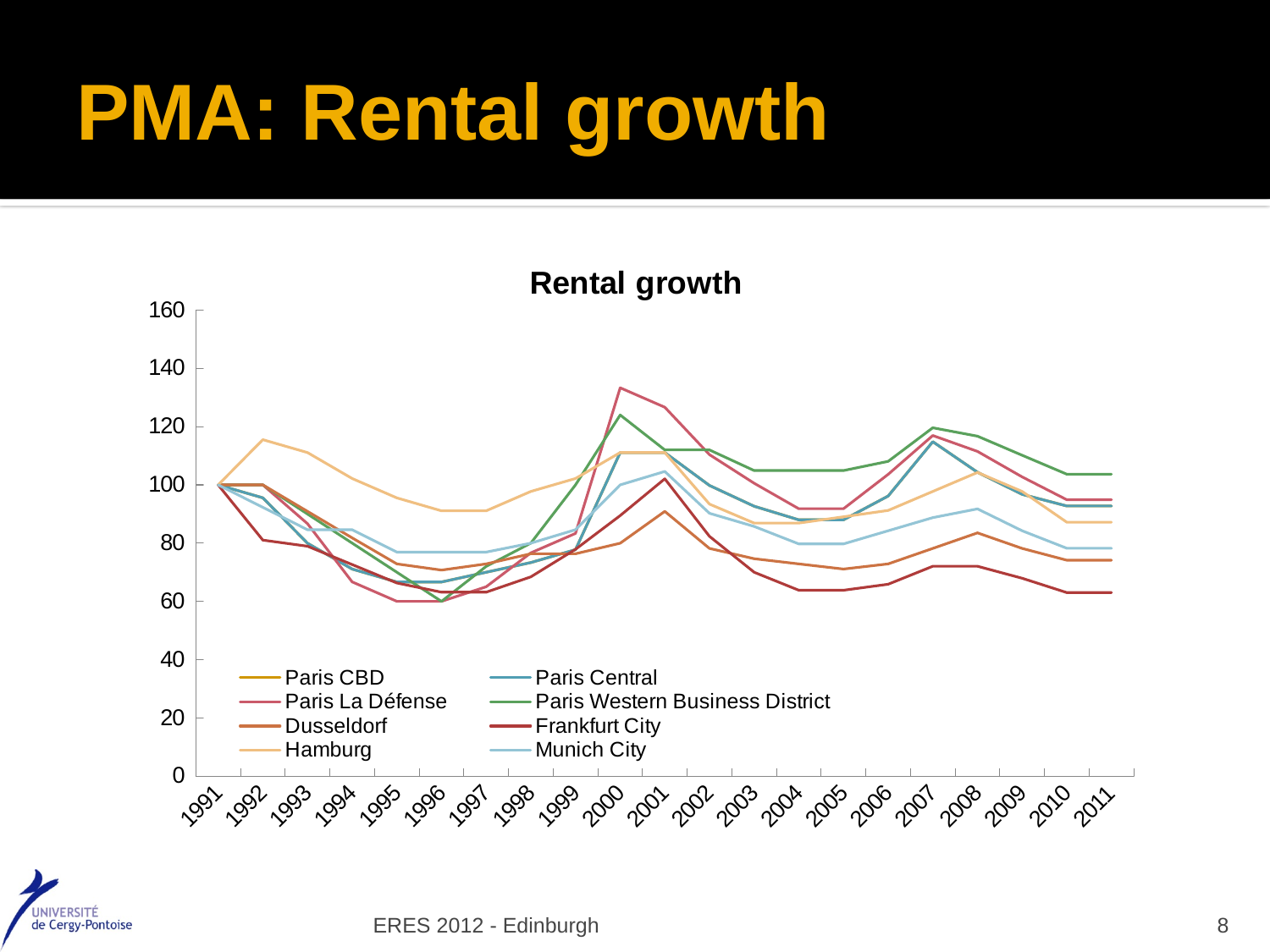

# PMA: Rental growth

### Chart: Rental growth

| Category | Paris CBD | Paris Central | Paris La Défense | Paris Western Business District | Dusseldorf | Frankfurt City | Hamburg | Munich City |
|---|---|---|---|---|---|---|---|---|
| 1991 | 100.0 | 100.0 | 100.0 | 100.0 | 100.0 | 100.0 | 100.0 | 100.0 |
| 1992 | 95.55523171087127 | 95.55523171087127 | 100.0 | 100.0 | 100.0 | 81.05263156955633 | 115.53222302679222 | 92.30769232505172 |
| 1993 | 79.99125619352958 | 79.99125619352958 | 86.68561434193268 | 90.00524658971669 | 90.90639810426538 | 78.94736842014981 | 111.1151339608979 | 84.61538462502874 |
| 1994 | 71.10171961527264 | 71.10171961527264 | 66.68124180148646 | 80.01049317943337 | 81.81279620853066 | 72.63157893761617 | 102.20854453294714 | 84.61538462502874 |
| 1995 | 66.65695132614383 | 66.65695132614383 | 60.013117621338004 | 69.98950682056662 | 72.86729857819905 | 66.31578947223946 | 95.54670528602452 | 76.92307692500573 |
| 1996 | 66.65695132614383 | 66.65695132614383 | 60.013117621338004 | 59.994753410283295 | 70.73459715639811 | 63.157894739551004 | 91.09341057204921 | 76.92307692500573 |
| 1997 | 69.99417079568639 | 69.99417079568639 | 64.99781372977732 | 72.00944386149001 | 72.86729857819905 | 63.157894739551004 | 91.09341057204921 | 76.92307692500573 |
| 1998 | 73.33139026522879 | 73.33139026522879 | 76.67249672059438 | 80.01049317943337 | 76.36255924170617 | 68.4210526216463 | 97.75524981897175 | 80.00000001504482 |
| 1999 | 77.77615855435731 | 77.77615855435731 | 83.34062090074349 | 100.0 | 76.36255924170617 | 77.8947368368678 | 102.20854453294713 | 84.61538462502875 |
| 2000 | 111.1046342174291 | 111.1046342174291 | 133.34062090074337 | 124.00314795382984 | 79.97630331753535 | 89.47368420149661 | 111.1151339608979 | 100.0 |
| 2001 | 111.1046342174291 | 111.1046342174291 | 126.67249672059442 | 112.01469045120685 | 90.90639810426538 | 102.1052631494068 | 111.1151339608979 | 104.61538463505858 |
| 2002 | 99.82512387059145 | 99.82512387059145 | 110.40664626147809 | 112.01469045120685 | 78.19905213270113 | 82.35073683697479 | 93.41057204923968 | 90.26907693055776 |
| 2003 | 92.68434858641777 | 92.68434858641777 | 100.5684302579798 | 104.93179433368297 | 74.6445497630332 | 69.99812631142875 | 86.89355539464155 | 85.75562308402989 |
| 2004 | 88.02098513552878 | 88.02098513552878 | 91.82334936598156 | 104.93179433368297 | 72.86729857819904 | 63.82182104865562 | 86.89355539464155 | 79.73768462199294 |
| 2005 | 88.02098513552878 | 88.02098513552878 | 91.82334936598156 | 104.93179433368297 | 71.09004739336477 | 63.82182104865562 | 89.0658942795076 | 79.73768462199294 |
| 2006 | 96.18187117458429 | 96.18187117458429 | 103.6292085701792 | 108.07974816369328 | 72.86729857819901 | 65.88058946958007 | 91.23823316437363 | 84.25113846852061 |
| 2007 | 114.83532497814046 | 114.83532497814046 | 116.96545693047668 | 119.62224554039874 | 78.19905213270108 | 72.05689473235306 | 97.75524981897165 | 88.7645923150485 |
| 2008 | 104.34275721364018 | 104.34275721364018 | 111.49978137297775 | 116.73662119622244 | 83.53080568720377 | 72.05689473235306 | 104.27226647356972 | 91.77356154606709 |
| 2009 | 96.76479160594593 | 96.76479160594593 | 102.75470048097952 | 110.17838405036711 | 78.19905213270108 | 67.93935789050424 | 97.75524981897165 | 84.25113846852061 |
| 2010 | 92.77357144887101 | 92.77357144887101 | 94.9062527596942 | 103.6864478791506 | 74.13124489883498 | 63.013421262988096 | 87.19030250697332 | 78.25384249572224 |
| 2011 | 92.77357144887101 | 92.77357144887101 | 94.9062527596942 | 103.6864478791506 | 74.13124489883498 | 63.013421262988096 | 87.19030250697332 | 78.25384249572224 |
ERES 2012 - Edinburgh
8